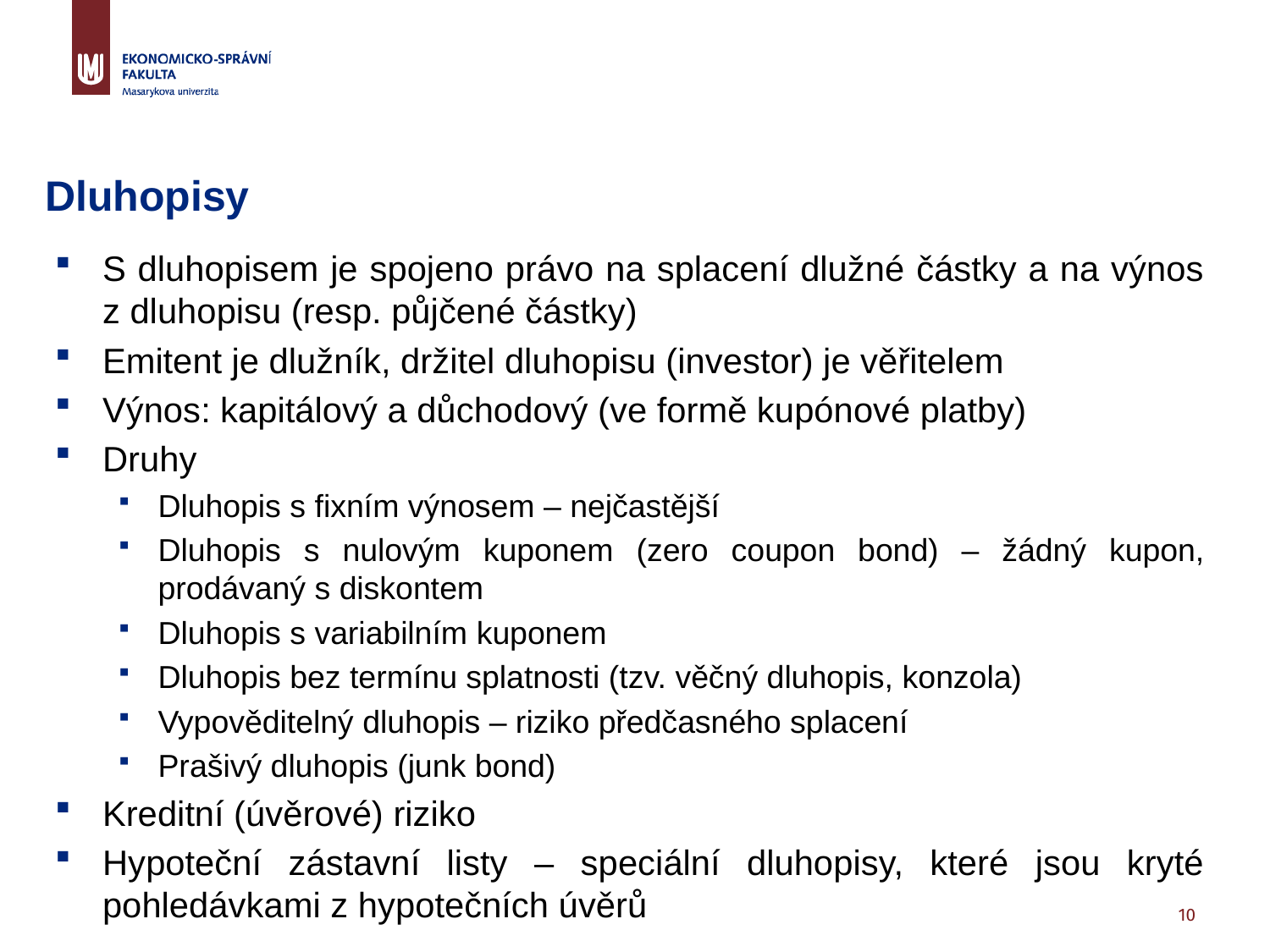

# Dluhopisy
S dluhopisem je spojeno právo na splacení dlužné částky a na výnos z dluhopisu (resp. půjčené částky)
Emitent je dlužník, držitel dluhopisu (investor) je věřitelem
Výnos: kapitálový a důchodový (ve formě kupónové platby)
Druhy
Dluhopis s fixním výnosem – nejčastější
Dluhopis s nulovým kuponem (zero coupon bond) – žádný kupon, prodávaný s diskontem
Dluhopis s variabilním kuponem
Dluhopis bez termínu splatnosti (tzv. věčný dluhopis, konzola)
Vypověditelný dluhopis – riziko předčasného splacení
Prašivý dluhopis (junk bond)
Kreditní (úvěrové) riziko
Hypoteční zástavní listy – speciální dluhopisy, které jsou kryté pohledávkami z hypotečních úvěrů

10